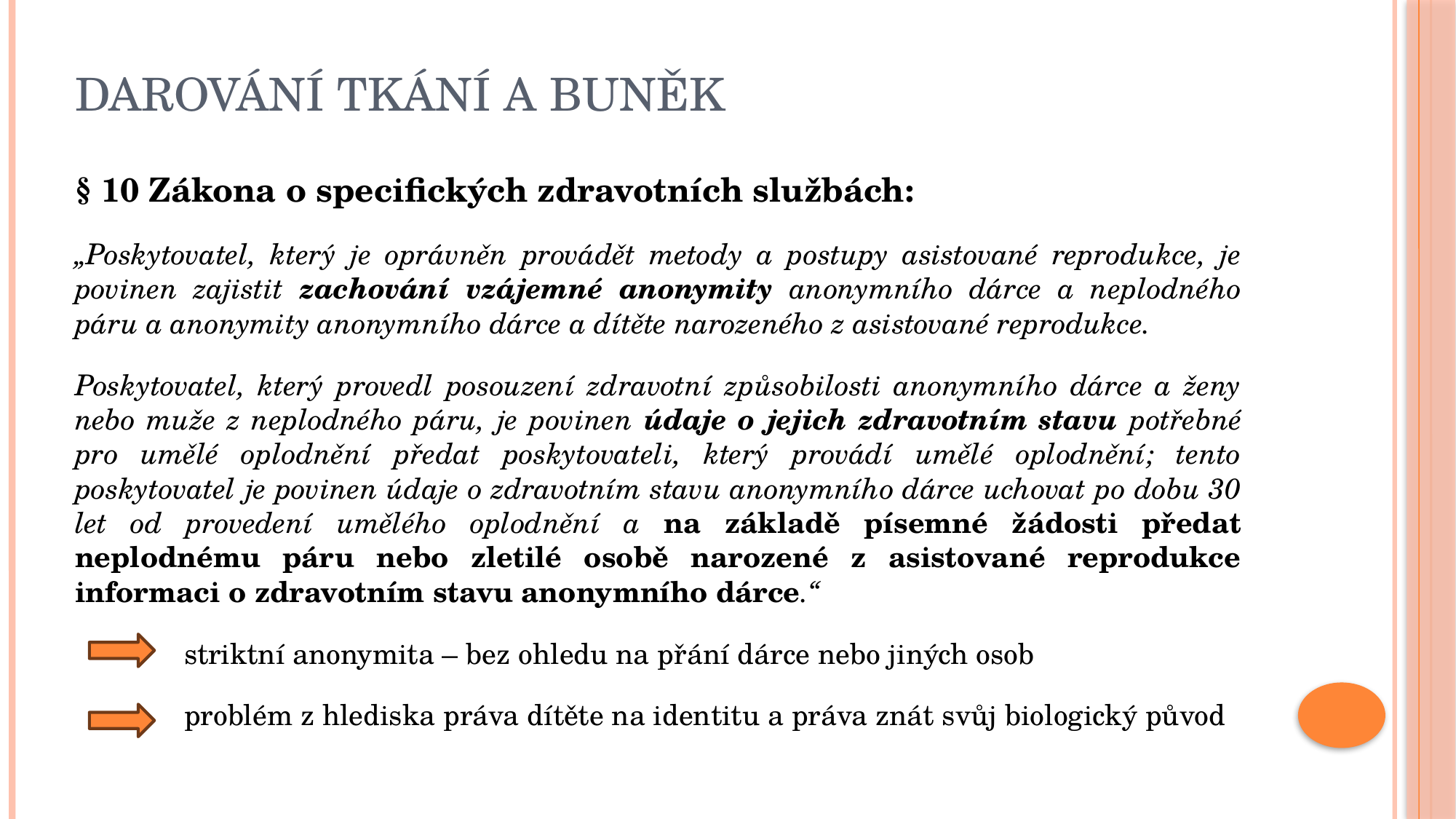

# Darování tkání a buněk
§ 10 Zákona o specifických zdravotních službách:
„Poskytovatel, který je oprávněn provádět metody a postupy asistované reprodukce, je povinen zajistit zachování vzájemné anonymity anonymního dárce a neplodného páru a anonymity anonymního dárce a dítěte narozeného z asistované reprodukce.
Poskytovatel, který provedl posouzení zdravotní způsobilosti anonymního dárce a ženy nebo muže z neplodného páru, je povinen údaje o jejich zdravotním stavu potřebné pro umělé oplodnění předat poskytovateli, který provádí umělé oplodnění; tento poskytovatel je povinen údaje o zdravotním stavu anonymního dárce uchovat po dobu 30 let od provedení umělého oplodnění a na základě písemné žádosti předat neplodnému páru nebo zletilé osobě narozené z asistované reprodukce informaci o zdravotním stavu anonymního dárce.“
	striktní anonymita – bez ohledu na přání dárce nebo jiných osob
	problém z hlediska práva dítěte na identitu a práva znát svůj biologický původ